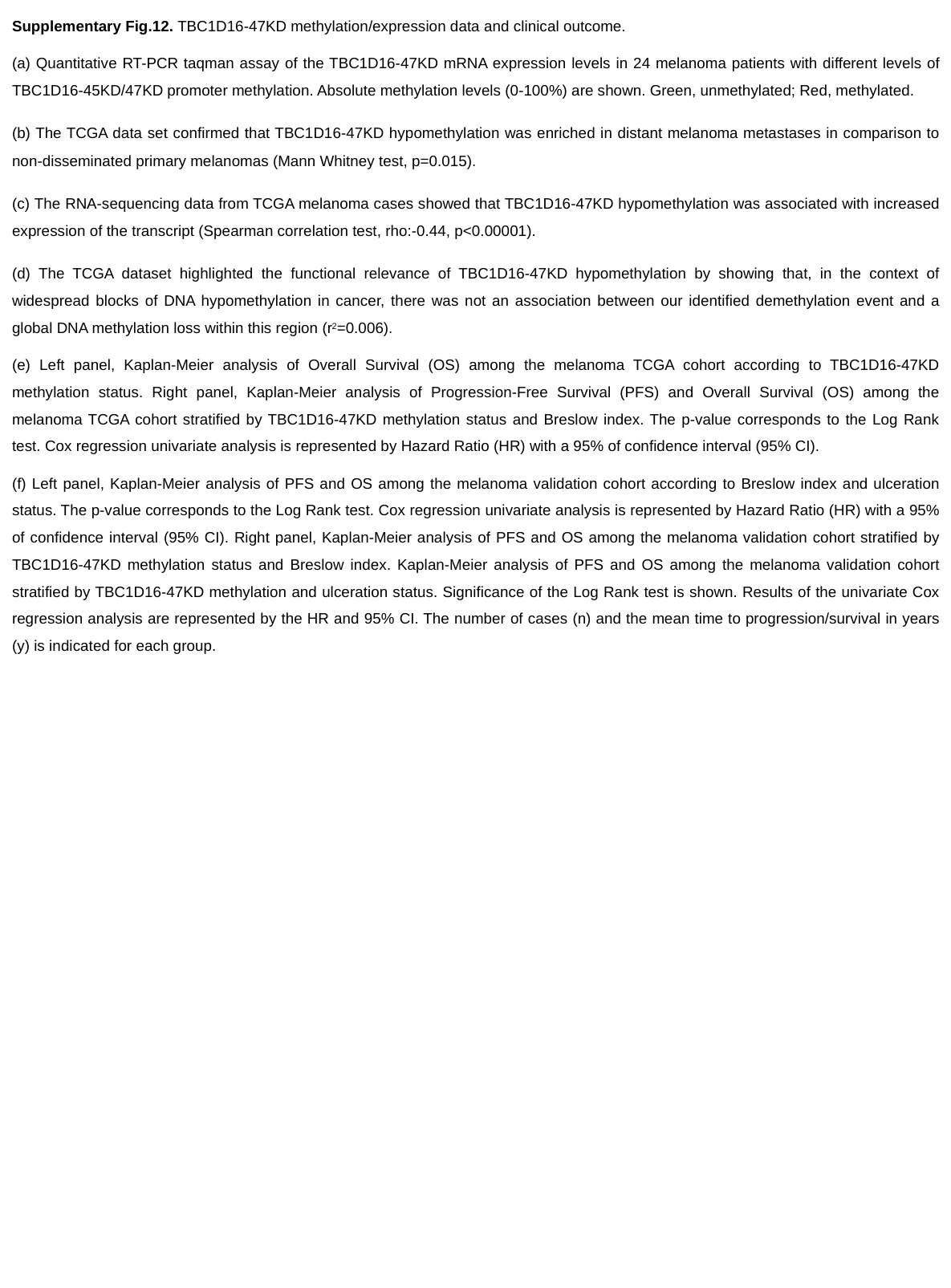

Supplementary Fig.12. TBC1D16-47KD methylation/expression data and clinical outcome.
(a) Quantitative RT-PCR taqman assay of the TBC1D16-47KD mRNA expression levels in 24 melanoma patients with different levels of TBC1D16-45KD/47KD promoter methylation. Absolute methylation levels (0-100%) are shown. Green, unmethylated; Red, methylated.
(b) The TCGA data set confirmed that TBC1D16-47KD hypomethylation was enriched in distant melanoma metastases in comparison to non-disseminated primary melanomas (Mann Whitney test, p=0.015).
(c) The RNA-sequencing data from TCGA melanoma cases showed that TBC1D16-47KD hypomethylation was associated with increased expression of the transcript (Spearman correlation test, rho:-0.44, p<0.00001).
(d) The TCGA dataset highlighted the functional relevance of TBC1D16-47KD hypomethylation by showing that, in the context of widespread blocks of DNA hypomethylation in cancer, there was not an association between our identified demethylation event and a global DNA methylation loss within this region (r2=0.006).
(e) Left panel, Kaplan-Meier analysis of Overall Survival (OS) among the melanoma TCGA cohort according to TBC1D16-47KD methylation status. Right panel, Kaplan-Meier analysis of Progression-Free Survival (PFS) and Overall Survival (OS) among the melanoma TCGA cohort stratified by TBC1D16-47KD methylation status and Breslow index. The p-value corresponds to the Log Rank test. Cox regression univariate analysis is represented by Hazard Ratio (HR) with a 95% of confidence interval (95% CI).
(f) Left panel, Kaplan-Meier analysis of PFS and OS among the melanoma validation cohort according to Breslow index and ulceration status. The p-value corresponds to the Log Rank test. Cox regression univariate analysis is represented by Hazard Ratio (HR) with a 95% of confidence interval (95% CI). Right panel, Kaplan-Meier analysis of PFS and OS among the melanoma validation cohort stratified by TBC1D16-47KD methylation status and Breslow index. Kaplan-Meier analysis of PFS and OS among the melanoma validation cohort stratified by TBC1D16-47KD methylation and ulceration status. Significance of the Log Rank test is shown. Results of the univariate Cox regression analysis are represented by the HR and 95% CI. The number of cases (n) and the mean time to progression/survival in years (y) is indicated for each group.